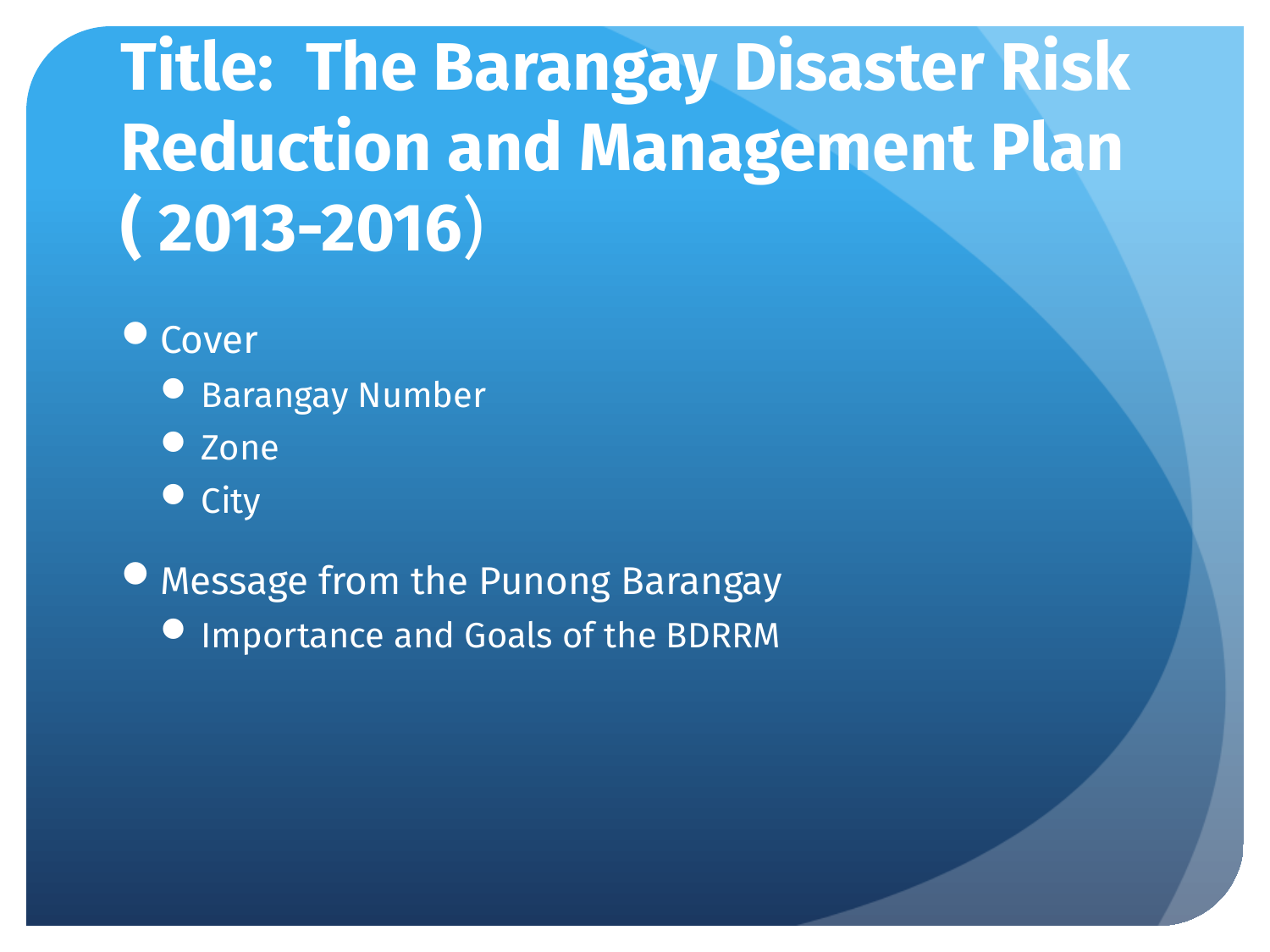

# Title:  The Barangay Disaster Risk Reduction and Management Plan ( 2013-2016)
Cover
Barangay Number
Zone
City
Message from the Punong Barangay
Importance and Goals of the BDRRM